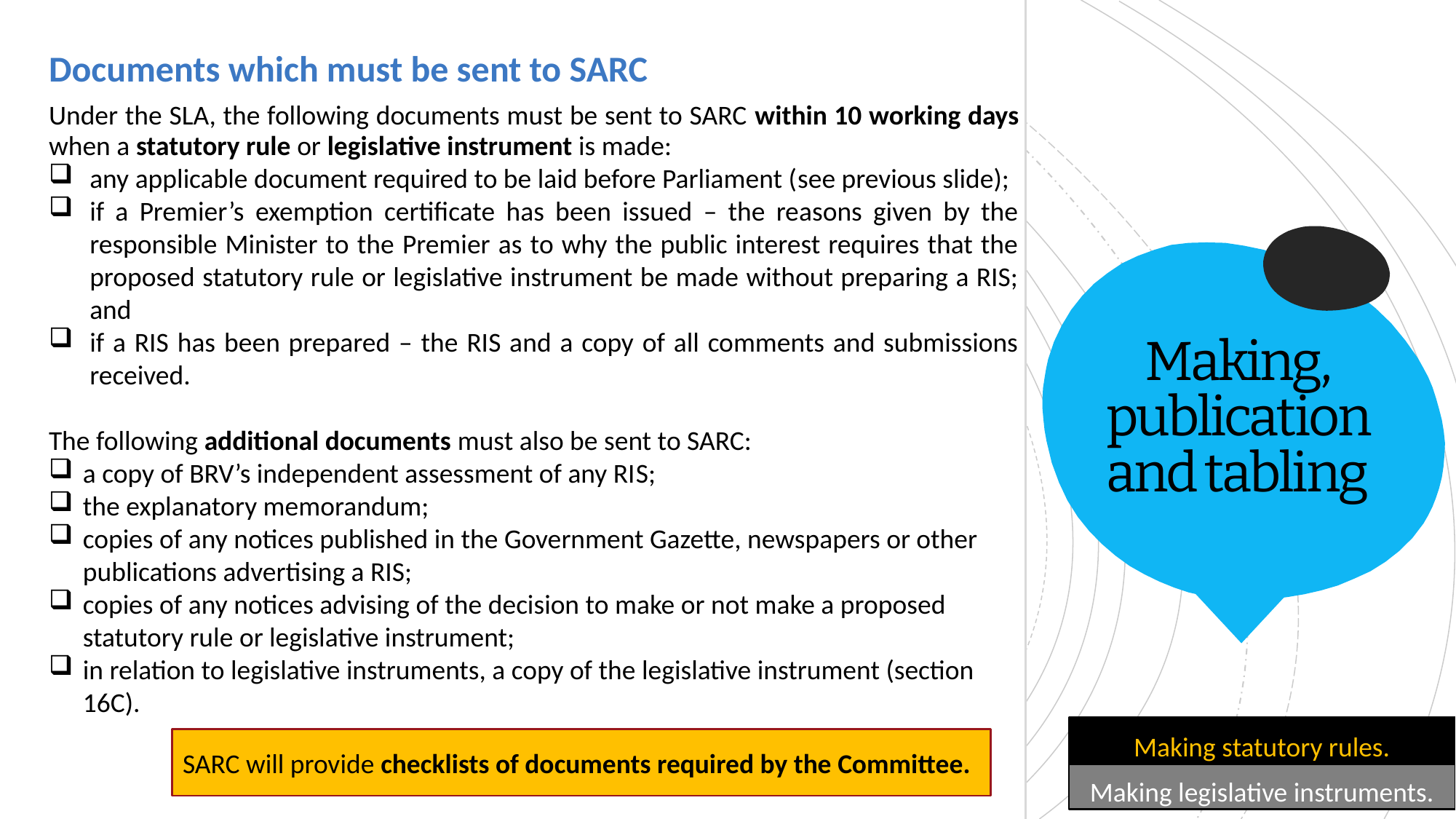

Documents which must be sent to SARC
Under the SLA, the following documents must be sent to SARC within 10 working days when a statutory rule or legislative instrument is made:
any applicable document required to be laid before Parliament (see previous slide);
if a Premier’s exemption certificate has been issued – the reasons given by the responsible Minister to the Premier as to why the public interest requires that the proposed statutory rule or legislative instrument be made without preparing a RIS; and
if a RIS has been prepared – the RIS and a copy of all comments and submissions received.

The following additional documents must also be sent to SARC:
a copy of BRV’s independent assessment of any RIS;
the explanatory memorandum;
copies of any notices published in the Government Gazette, newspapers or other publications advertising a RIS;
copies of any notices advising of the decision to make or not make a proposed statutory rule or legislative instrument;
in relation to legislative instruments, a copy of the legislative instrument (section 16C).

# Making, publication and tabling
Making statutory rules.
SARC will provide checklists of documents required by the Committee.
Making legislative instruments.